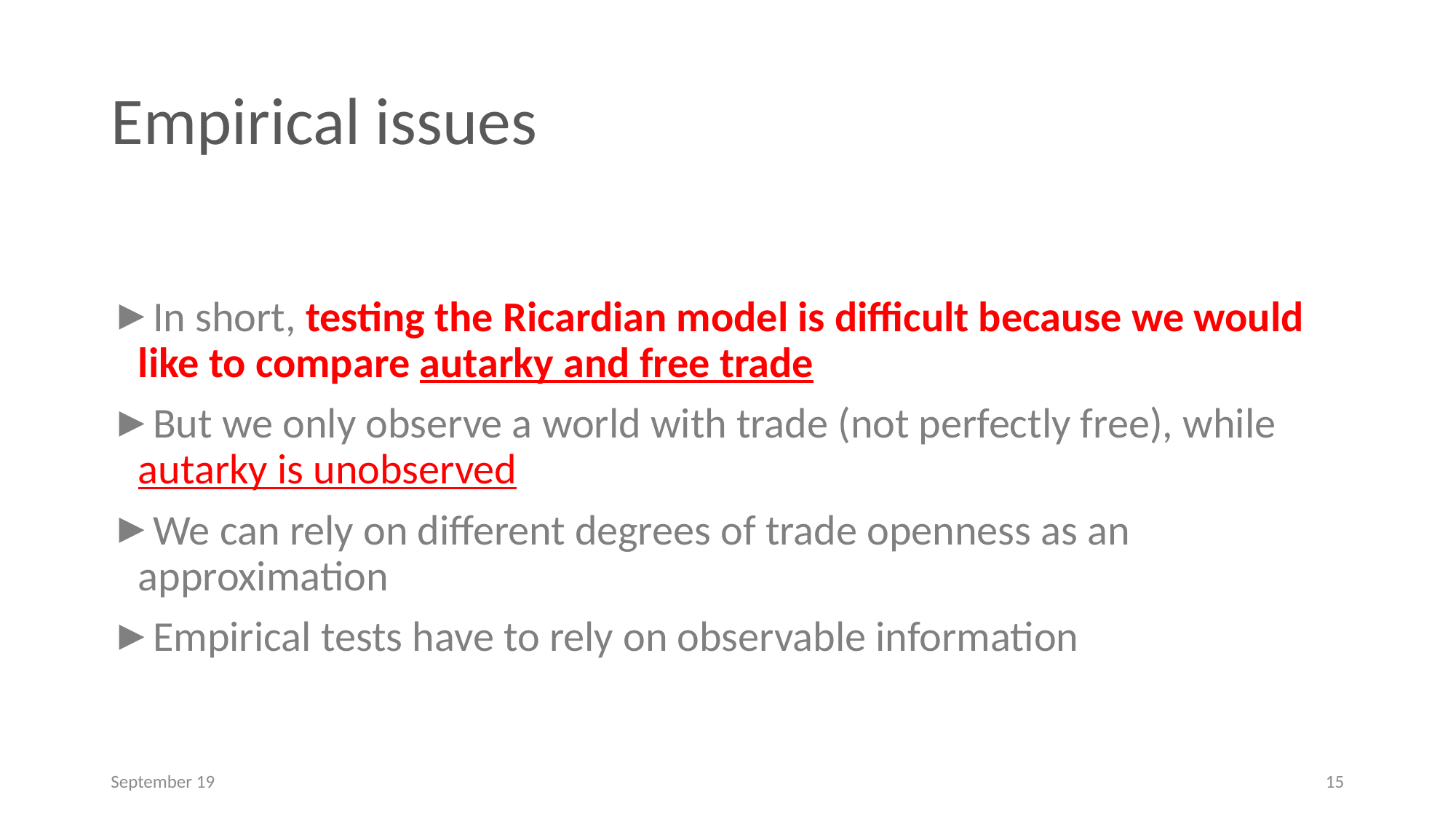

# Empirical issues
In short, testing the Ricardian model is difficult because we would like to compare autarky and free trade
But we only observe a world with trade (not perfectly free), while autarky is unobserved
We can rely on different degrees of trade openness as an approximation
Empirical tests have to rely on observable information
September 19
15